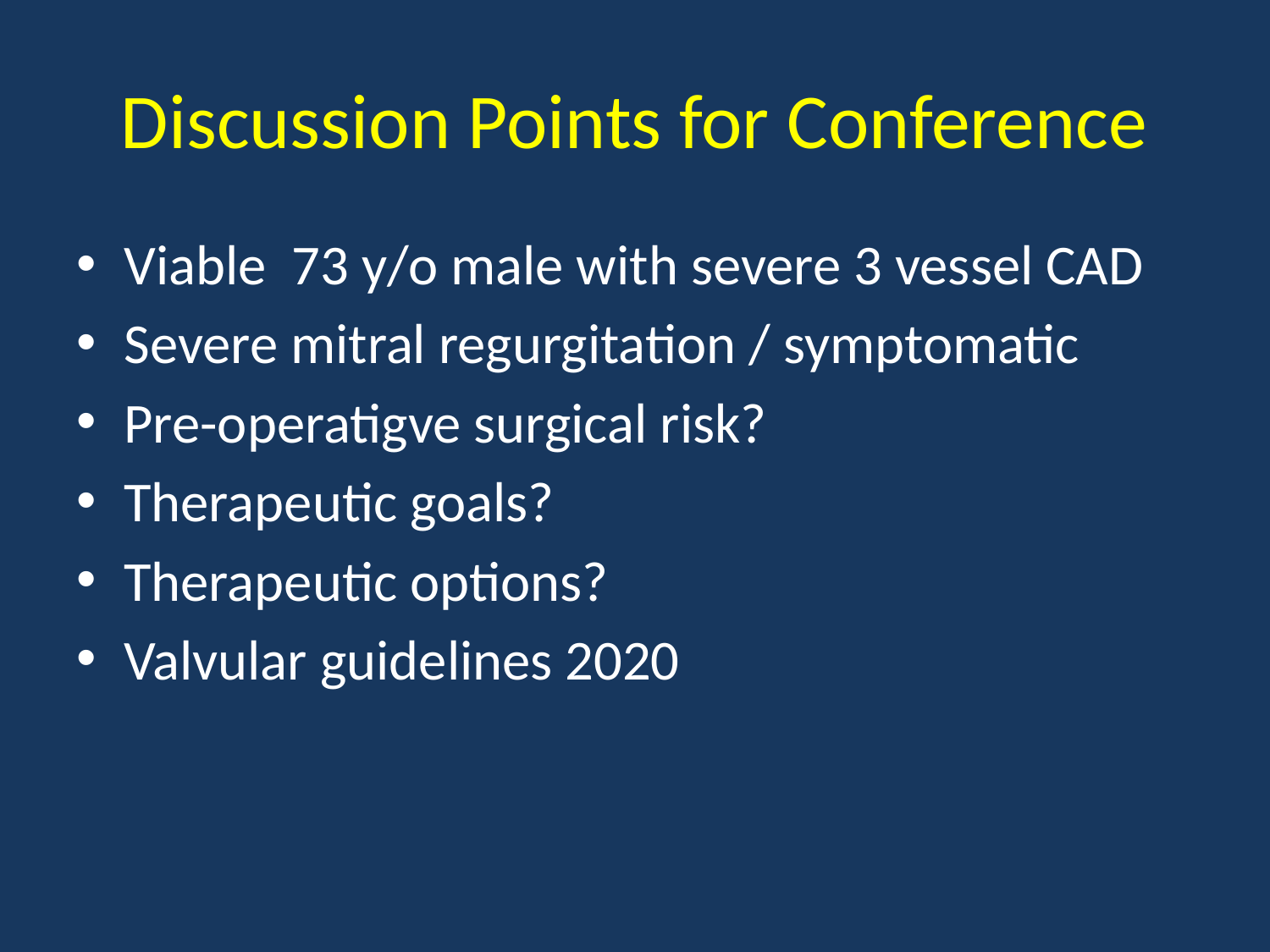

# Discussion Points for Conference
Viable  73 y/o male with severe 3 vessel CAD
Severe mitral regurgitation / symptomatic
Pre-operatigve surgical risk?
Therapeutic goals?
Therapeutic options?
Valvular guidelines 2020